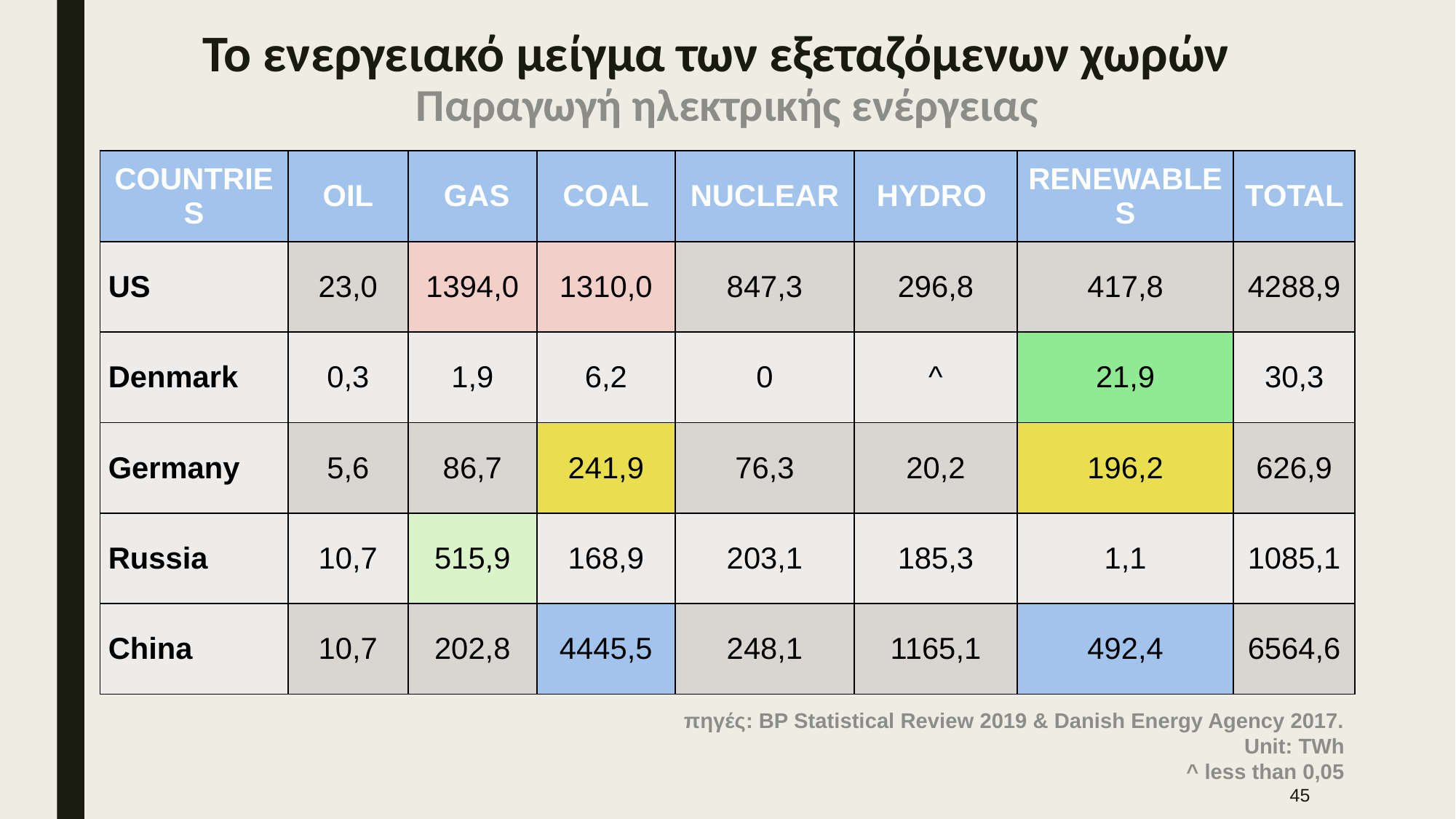

# Το ενεργειακό μείγμα των εξεταζόμενων χωρών Παραγωγή ηλεκτρικής ενέργειας
| COUNTRIES | OIL | GAS | COAL | NUCLEAR | HYDRO | RENEWABLES | TOTAL |
| --- | --- | --- | --- | --- | --- | --- | --- |
| US | 23,0 | 1394,0 | 1310,0 | 847,3 | 296,8 | 417,8 | 4288,9 |
| Denmark | 0,3 | 1,9 | 6,2 | 0 | ^ | 21,9 | 30,3 |
| Germany | 5,6 | 86,7 | 241,9 | 76,3 | 20,2 | 196,2 | 626,9 |
| Russia | 10,7 | 515,9 | 168,9 | 203,1 | 185,3 | 1,1 | 1085,1 |
| China | 10,7 | 202,8 | 4445,5 | 248,1 | 1165,1 | 492,4 | 6564,6 |
πηγές: BP Statistical Review 2019 & Danish Energy Agency 2017. Unit: TWh
^ less than 0,05
45